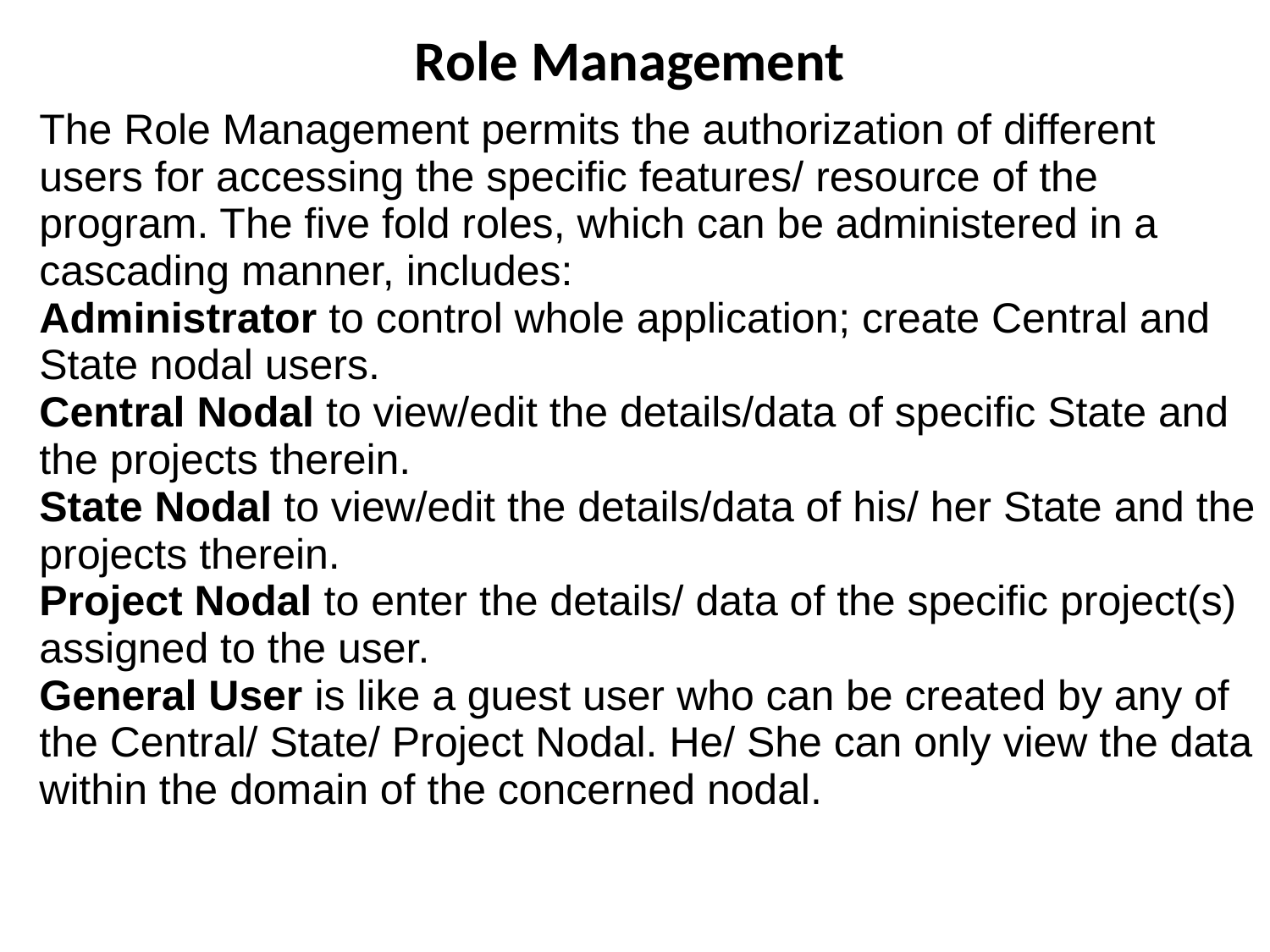

# Role Management
| The Role Management permits the authorization of different users for accessing the specific features/ resource of the program. The five fold roles, which can be administered in a cascading manner, includes: Administrator to control whole application; create Central and State nodal users. Central Nodal to view/edit the details/data of specific State and the projects therein. State Nodal to view/edit the details/data of his/ her State and the projects therein. Project Nodal to enter the details/ data of the specific project(s) assigned to the user. General User is like a guest user who can be created by any of the Central/ State/ Project Nodal. He/ She can only view the data within the domain of the concerned nodal. |
| --- |